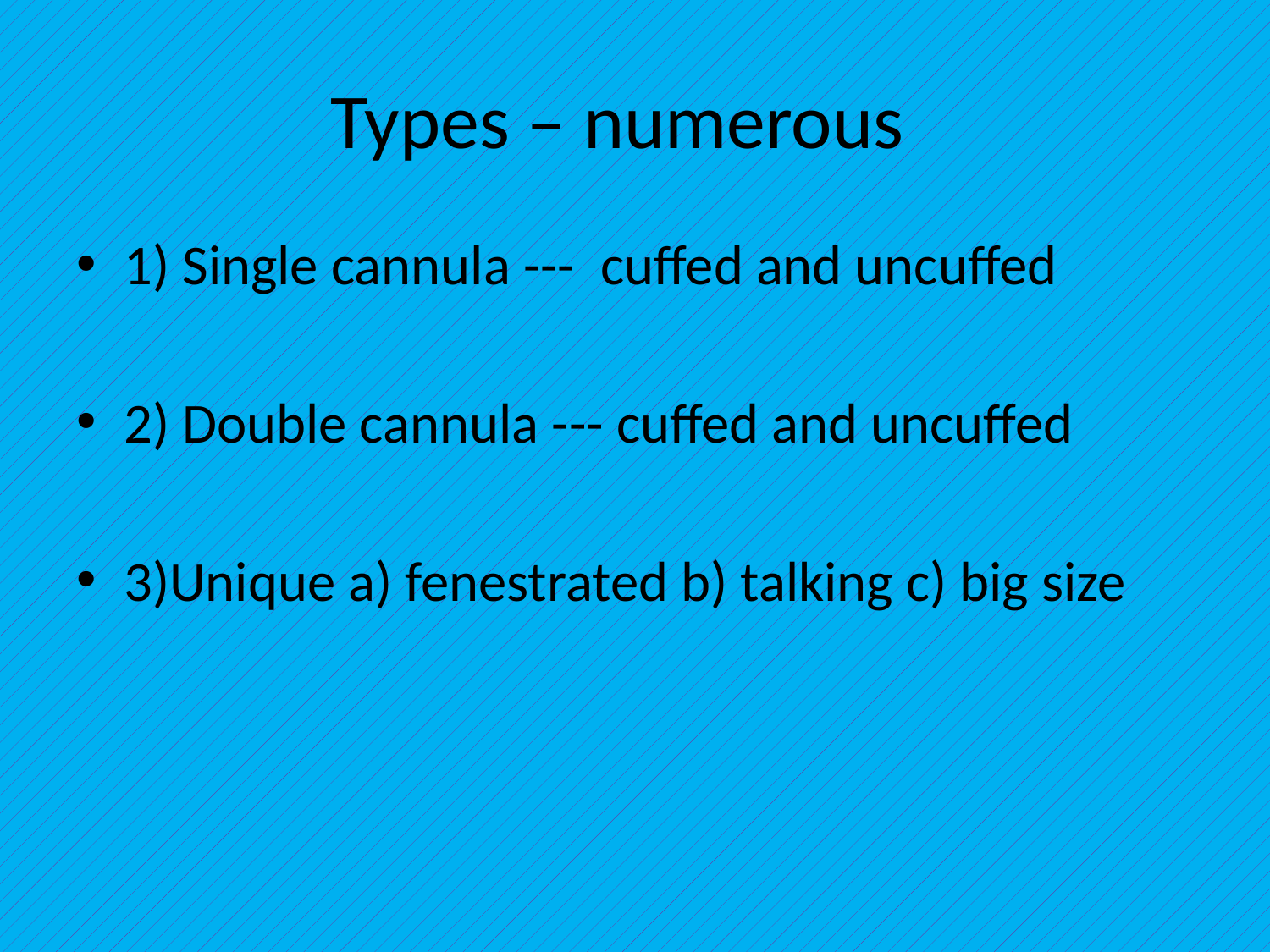

# Types – numerous
1) Single cannula ---  cuffed and uncuffed

2) Double cannula --- cuffed and uncuffed

3)Unique a) fenestrated b) talking c) big size